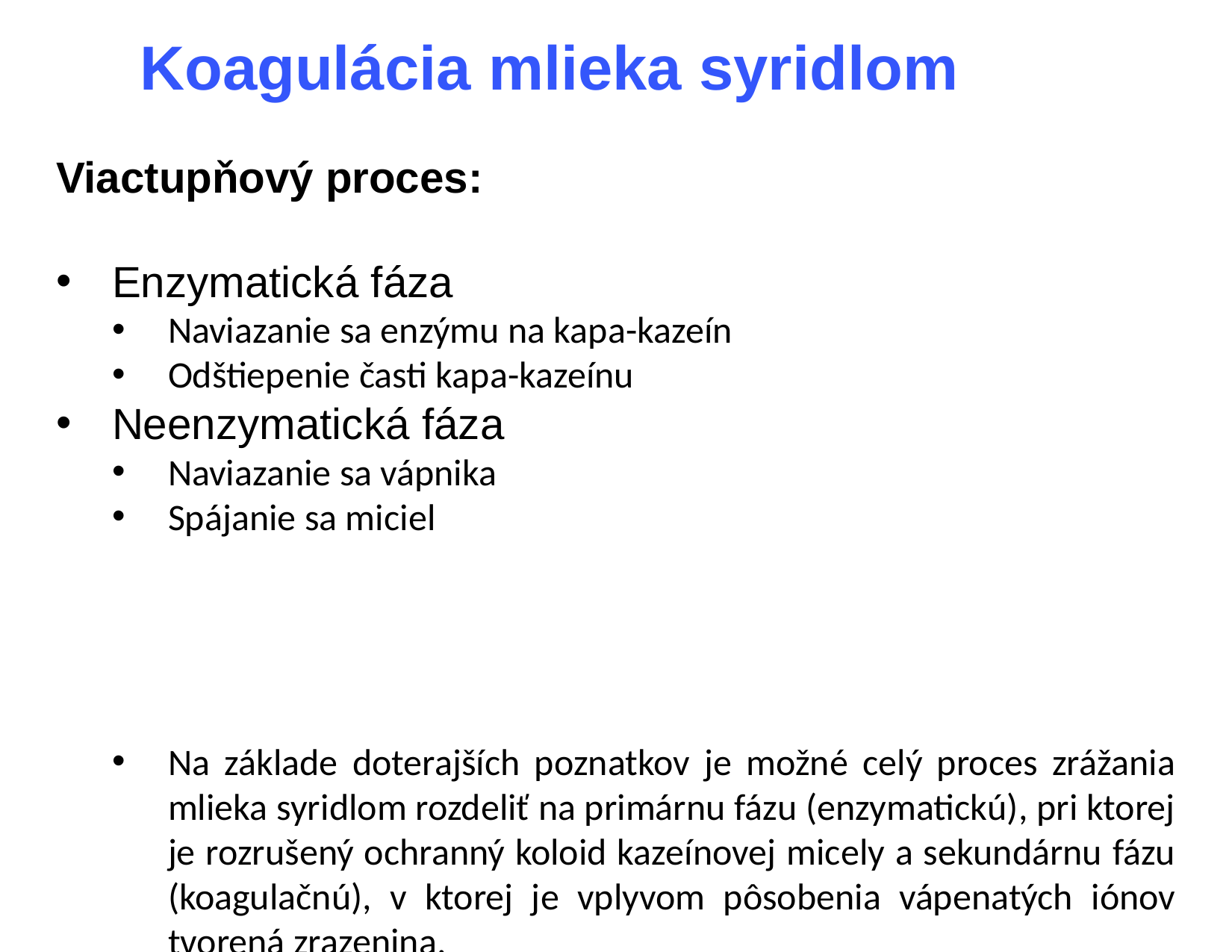

# Koagulácia mlieka syridlom
Viactupňový proces:

Enzymatická fáza
Naviazanie sa enzýmu na kapa-kazeín
Odštiepenie časti kapa-kazeínu
Neenzymatická fáza
Naviazanie sa vápnika
Spájanie sa miciel

Na základe doterajších poznatkov je možné celý proces zrážania mlieka syridlom rozdeliť na primárnu fázu (enzymatickú), pri ktorej je rozrušený ochranný koloid kazeínovej micely a sekundárnu fázu (koagulačnú), v ktorej je vplyvom pôsobenia vápenatých iónov tvorená zrazenina.